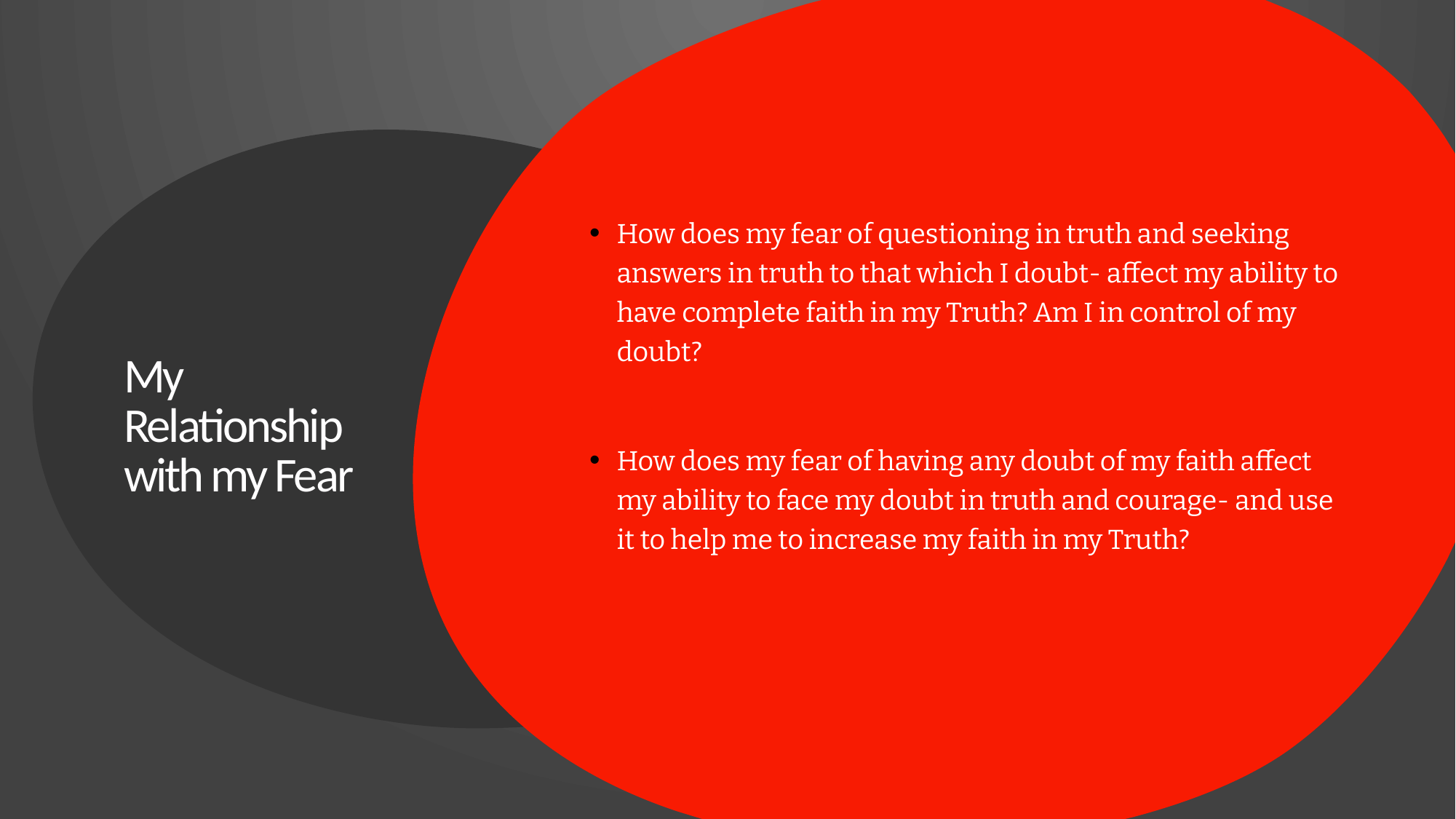

How does my fear of questioning in truth and seeking answers in truth to that which I doubt- affect my ability to have complete faith in my Truth? Am I in control of my doubt?

How does my fear of having any doubt of my faith affect my ability to face my doubt in truth and courage- and use it to help me to increase my faith in my Truth?

# My Relationship with my Fear